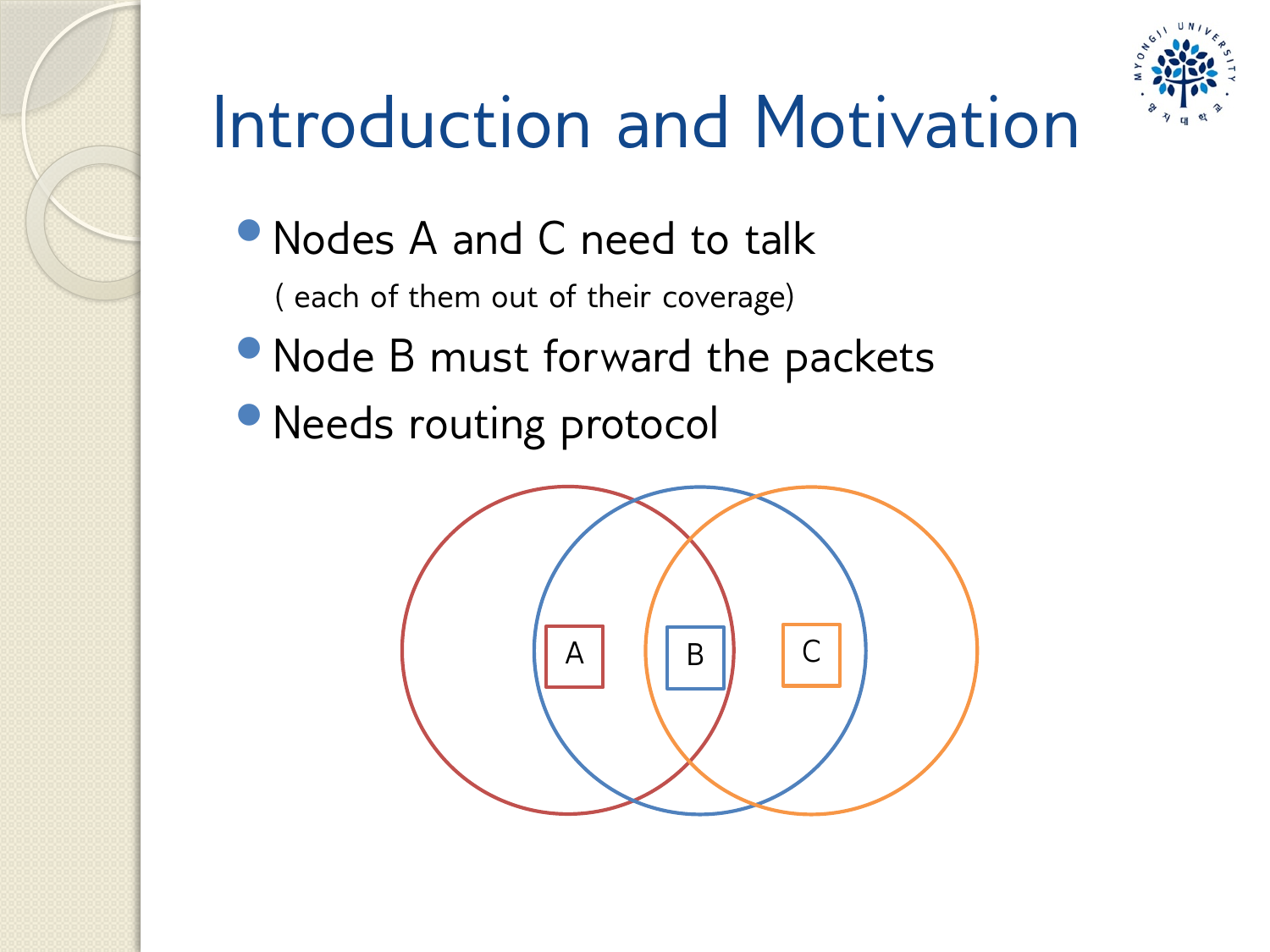

# Introduction and Motivation
Nodes A and C need to talk
    ( each of them out of their coverage)
Node B must forward the packets
Needs routing protocol

A

B

C